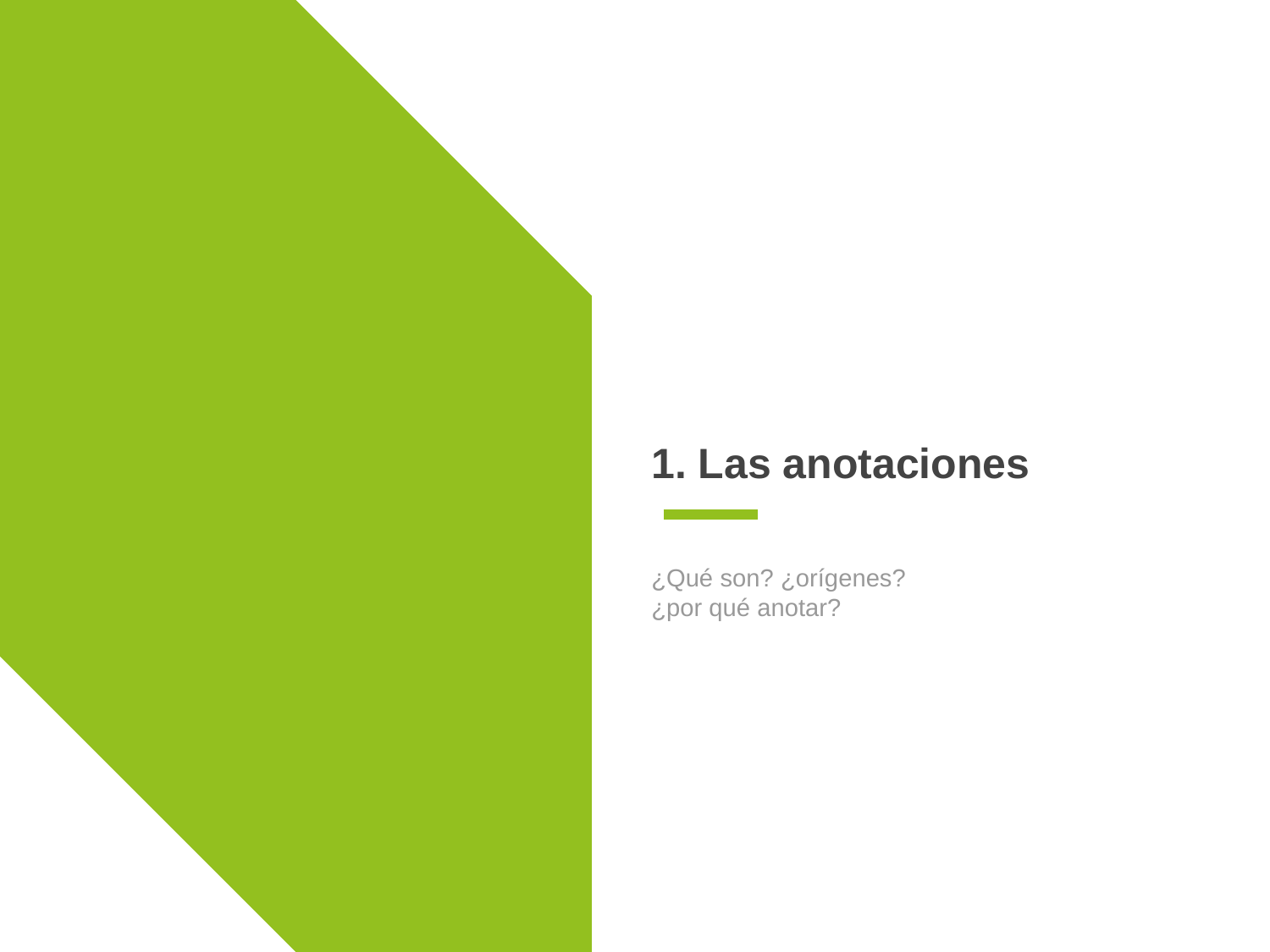

# 1. Las anotaciones
¿Qué son? ¿orígenes?
¿por qué anotar?